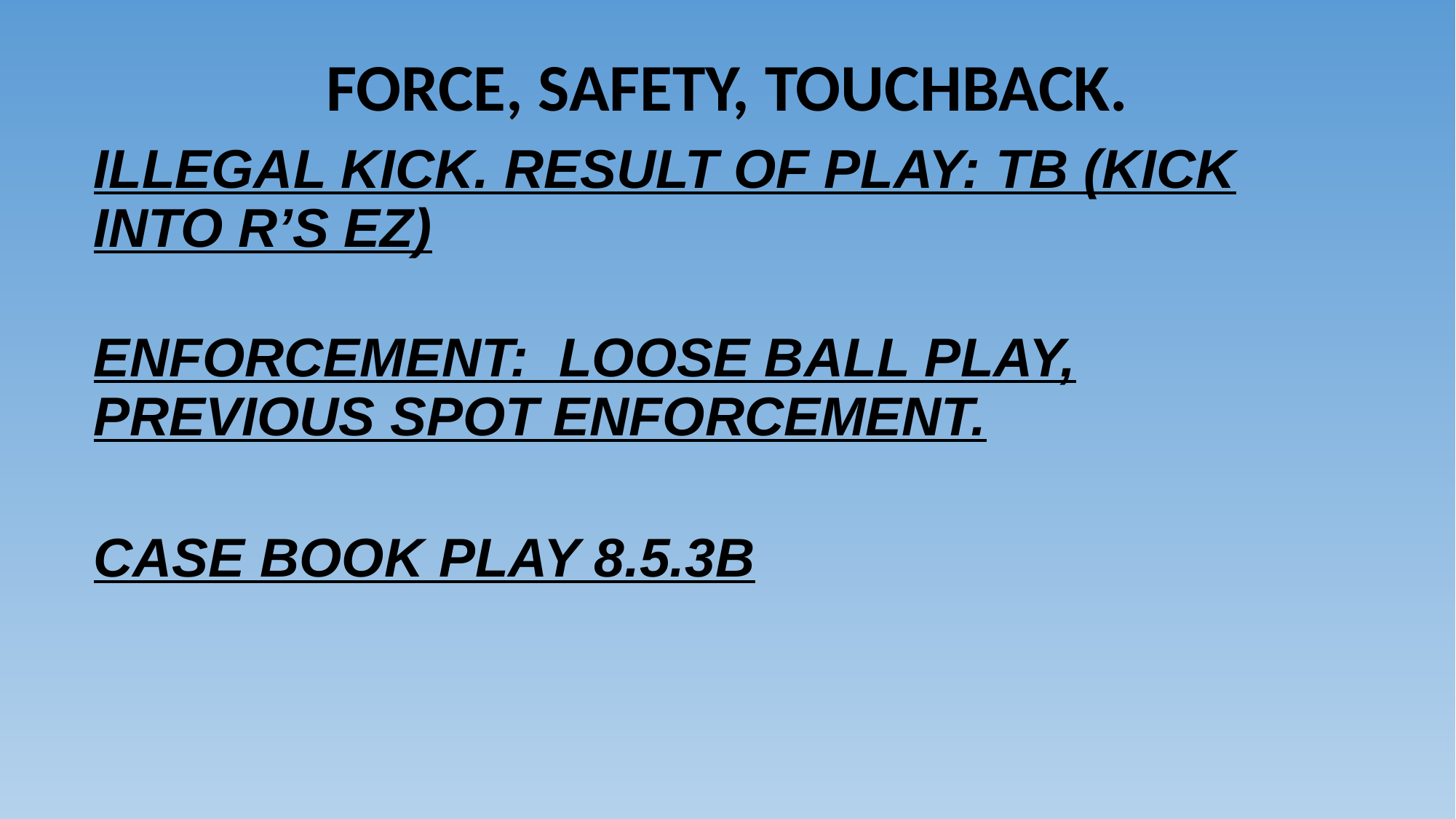

# FORCE, SAFETY, TOUCHBACK.
ILLEGAL KICK. RESULT OF PLAY: TB (KICK INTO R’S EZ)
ENFORCEMENT:  LOOSE BALL PLAY, PREVIOUS SPOT ENFORCEMENT.
CASE BOOK PLAY 8.5.3B